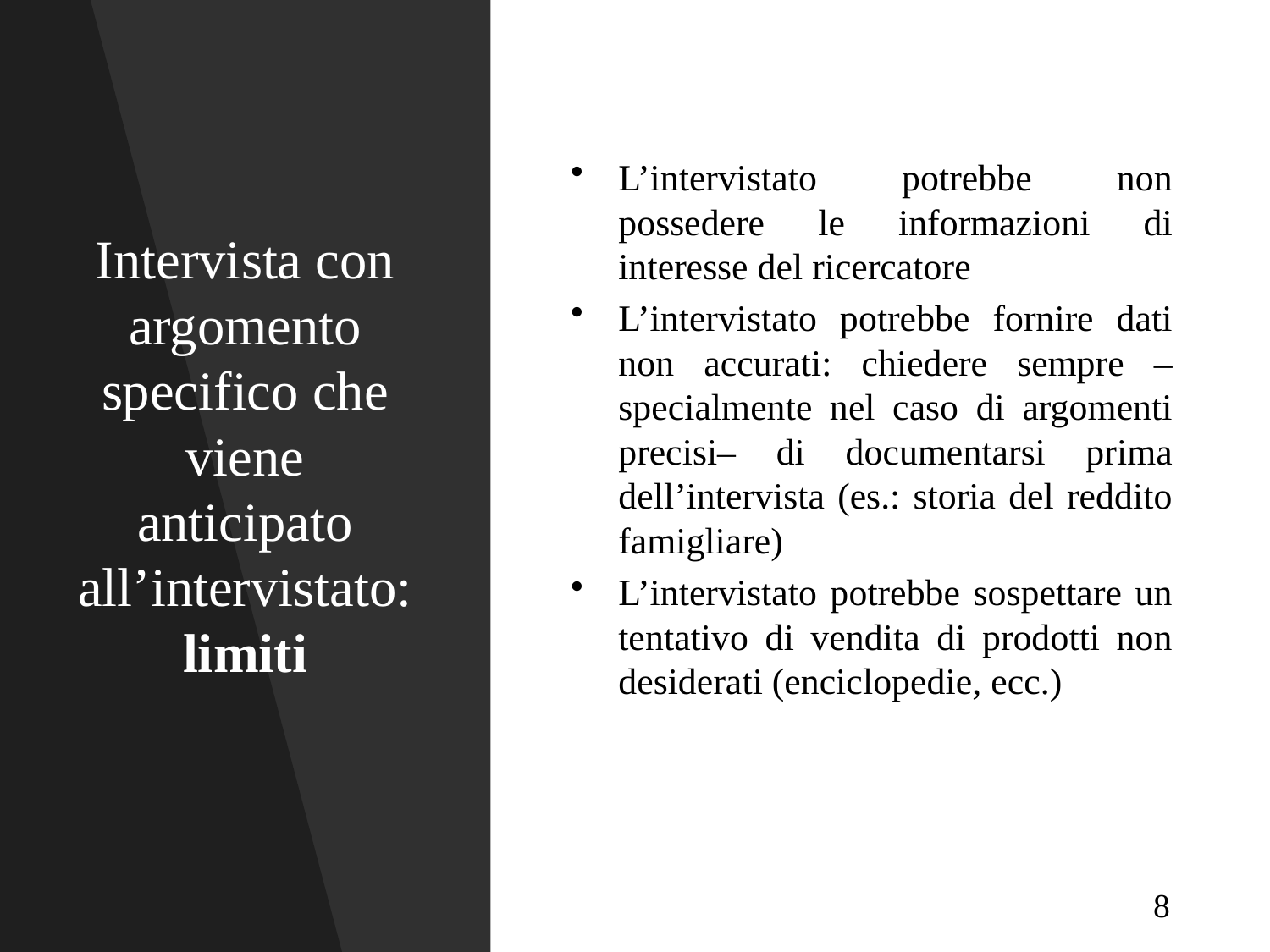

# Intervista con argomento specifico che viene anticipato all’intervistato: limiti
L’intervistato potrebbe non possedere le informazioni di interesse del ricercatore
L’intervistato potrebbe fornire dati non accurati: chiedere sempre –specialmente nel caso di argomenti precisi– di documentarsi prima dell’intervista (es.: storia del reddito famigliare)
L’intervistato potrebbe sospettare un tentativo di vendita di prodotti non desiderati (enciclopedie, ecc.)

8